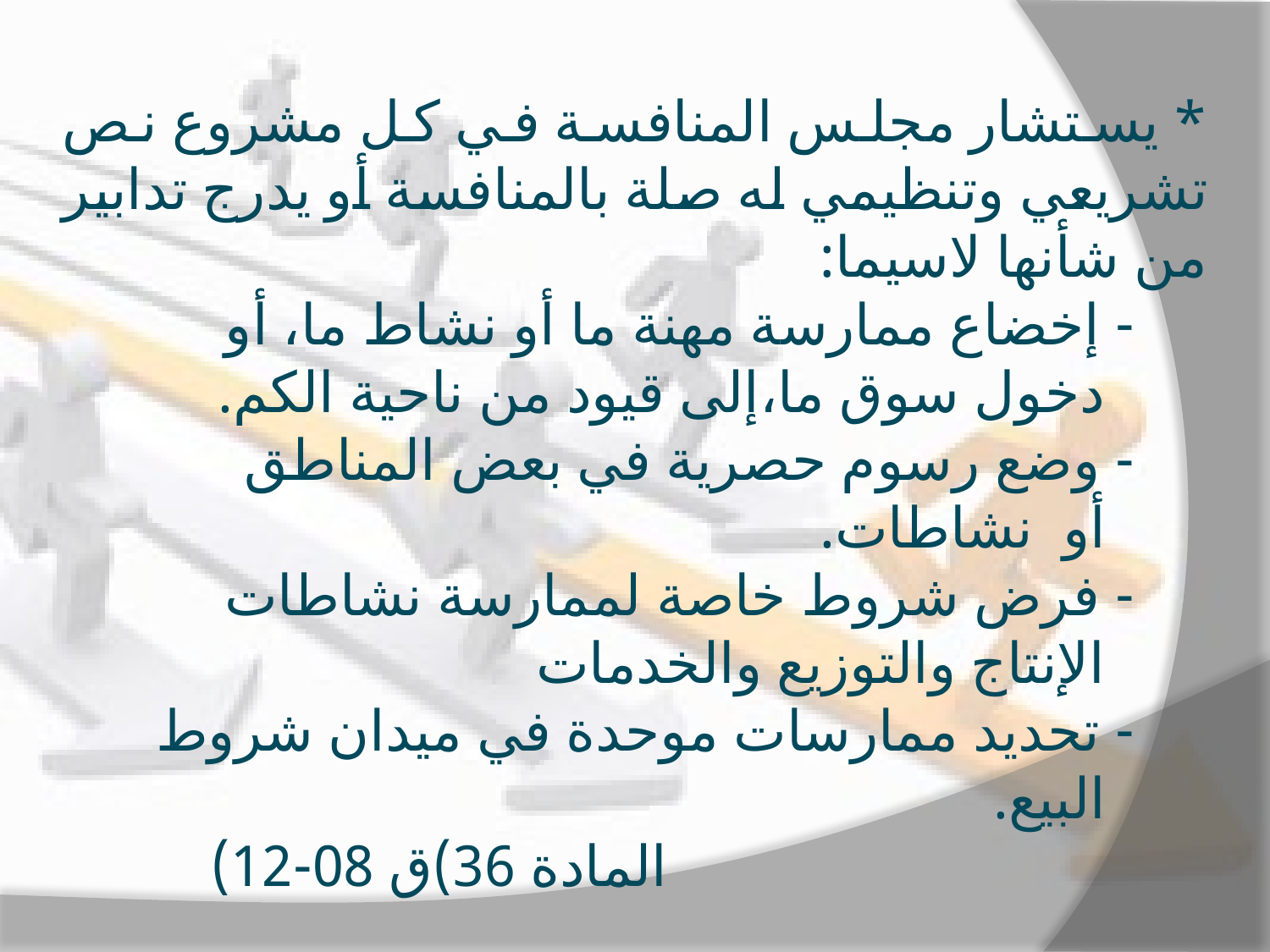

* يستشار مجلس المنافسة في كل مشروع نص تشريعي وتنظيمي له صلة بالمنافسة أو يدرج تدابير من شأنها لاسيما:
     - إخضاع ممارسة مهنة ما أو نشاط ما، أو
       دخول سوق ما،إلى قيود من ناحية الكم.
     - وضع رسوم حصرية في بعض المناطق
       أو  نشاطات.
     - فرض شروط خاصة لممارسة نشاطات
       الإنتاج والتوزيع والخدمات
     - تحديد ممارسات موحدة في ميدان شروط
       البيع.
                                     المادة 36)ق 08-12)